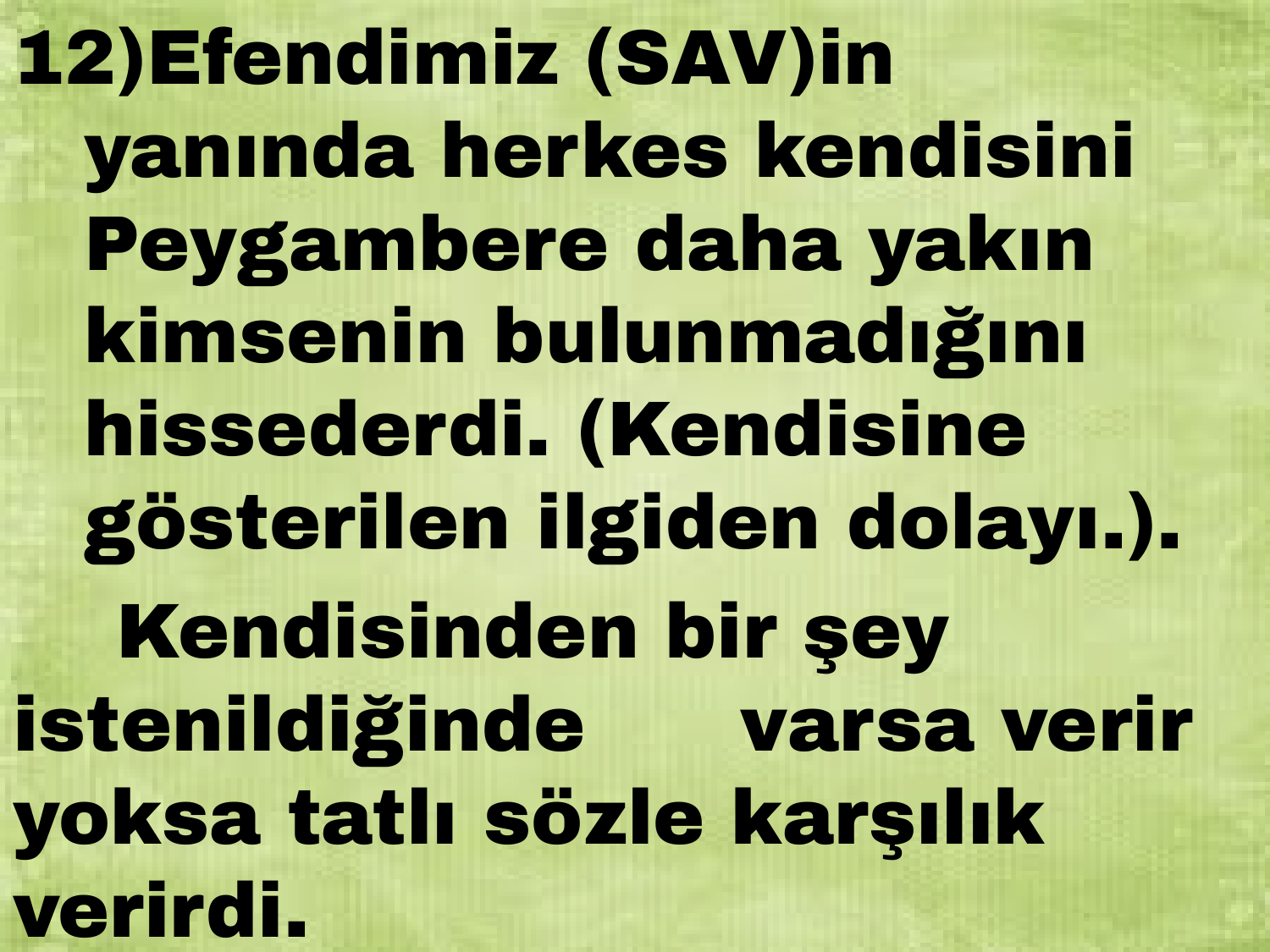

Efendimiz (SAV)in yanında herkes kendisini Peygambere daha yakın kimsenin bulunmadığını hissederdi. (Kendisine gösterilen ilgiden dolayı.).
    Kendisinden bir şey      istenildiğinde      varsa verir yoksa tatlı sözle karşılık  verirdi.